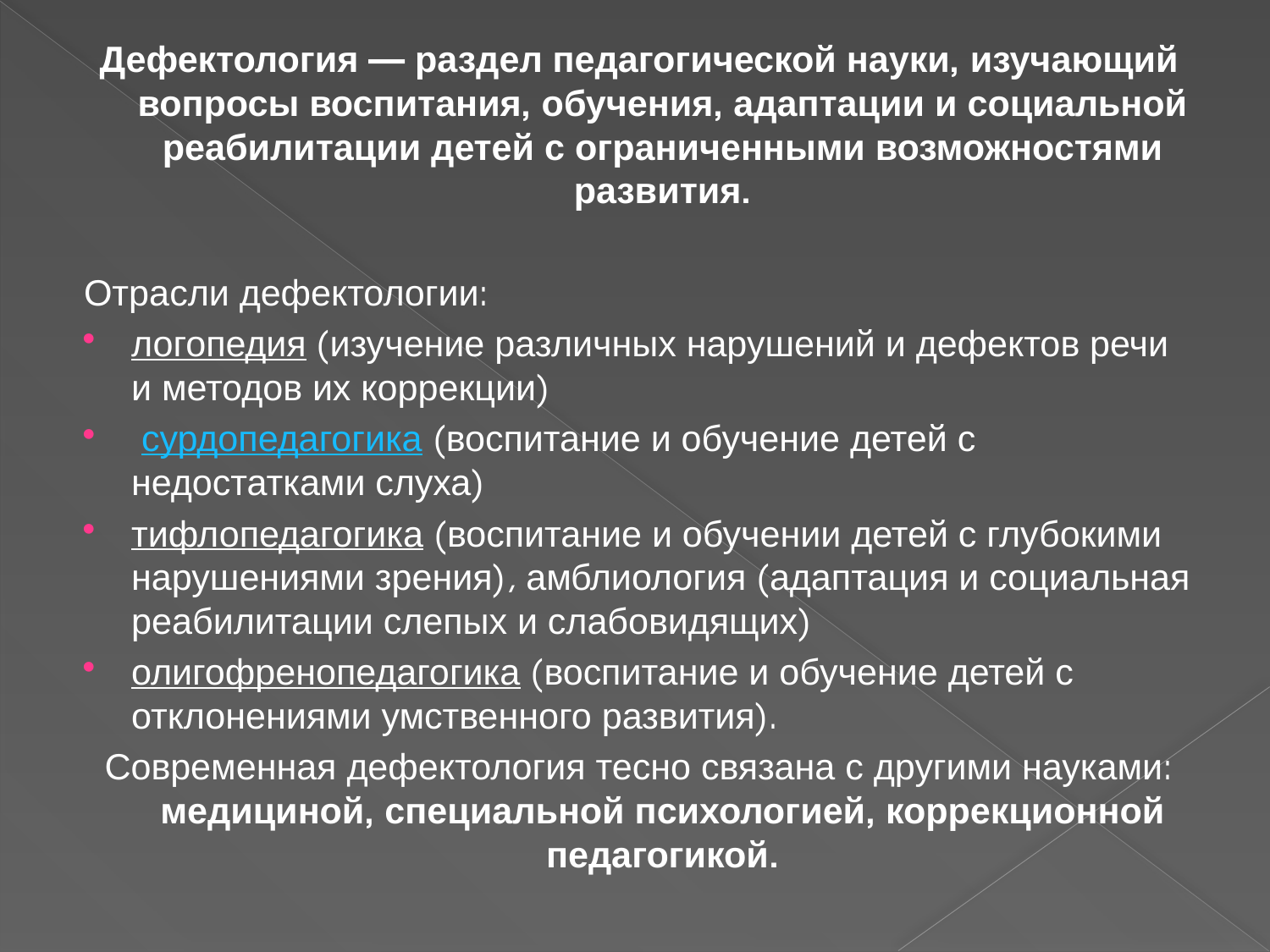

Дефектология — раздел педагогической науки, изучающий вопросы воспитания, обучения, адаптации и социальной реабилитации детей с ограниченными возможностями развития.

Отрасли дефектологии:
логопедия (изучение различных нарушений и дефектов речи и методов их коррекции)
 сурдопедагогика (воспитание и обучение детей с недостатками слуха)
тифлопедагогика (воспитание и обучении детей с глубокими нарушениями зрения), амблиология (адаптация и социальная реабилитации слепых и слабовидящих)
олигофренопедагогика (воспитание и обучение детей с отклонениями умственного развития).
Современная дефектология тесно связана с другими науками: медициной, специальной психологией, коррекционной педагогикой.